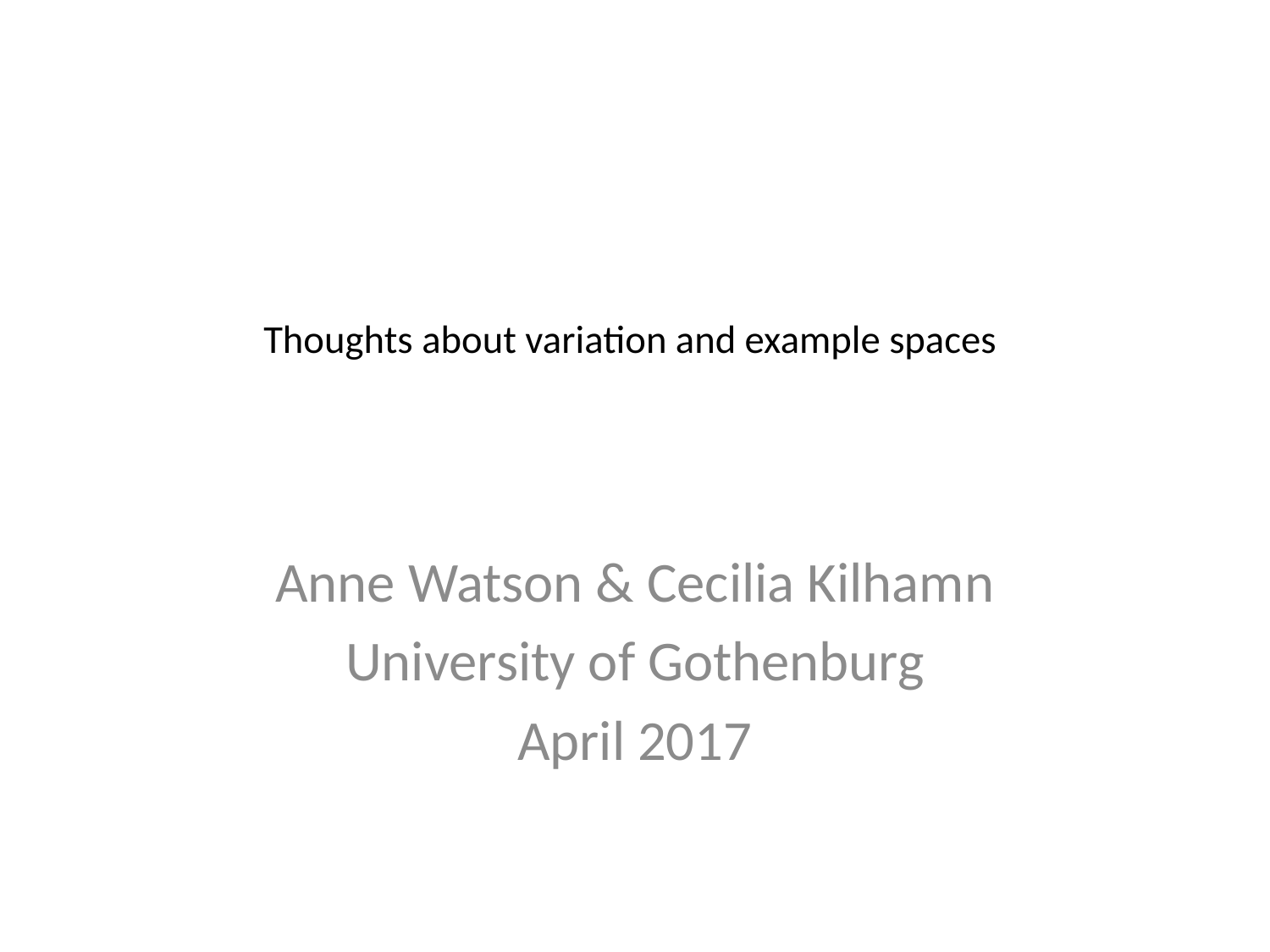

# Thoughts about variation and example spaces
Anne Watson & Cecilia Kilhamn
University of Gothenburg
April 2017